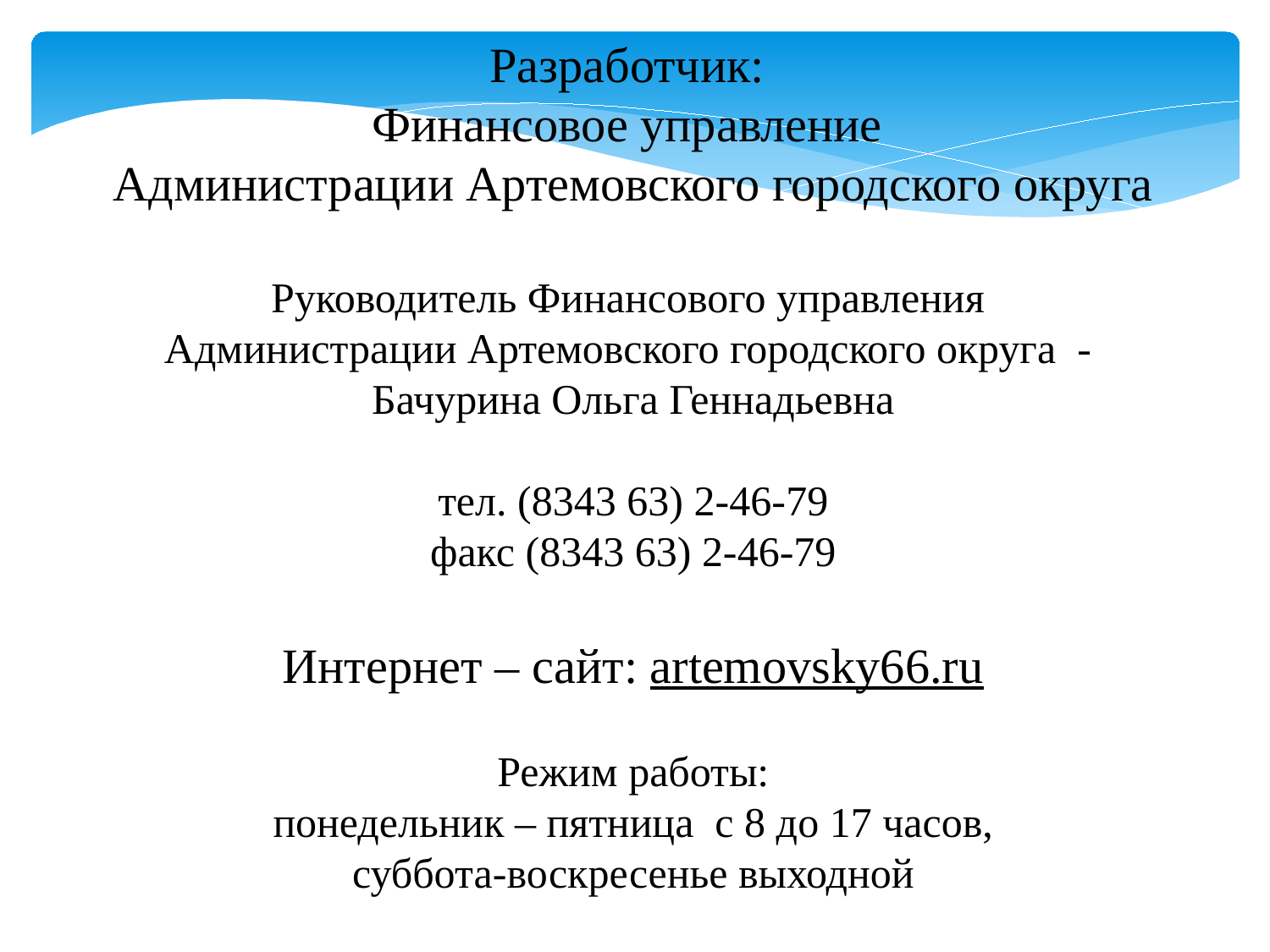

Разработчик:
Финансовое управление
Администрации Артемовского городского округа

Руководитель Финансового управления
Администрации Артемовского городского округа  -
Бачурина Ольга Геннадьевна

тел. (8343 63) 2-46-79
факс (8343 63) 2-46-79

Интернет – сайт: artemovsky66.ru

Режим работы:
понедельник – пятница  с 8 до 17 часов,
суббота-воскресенье выходной